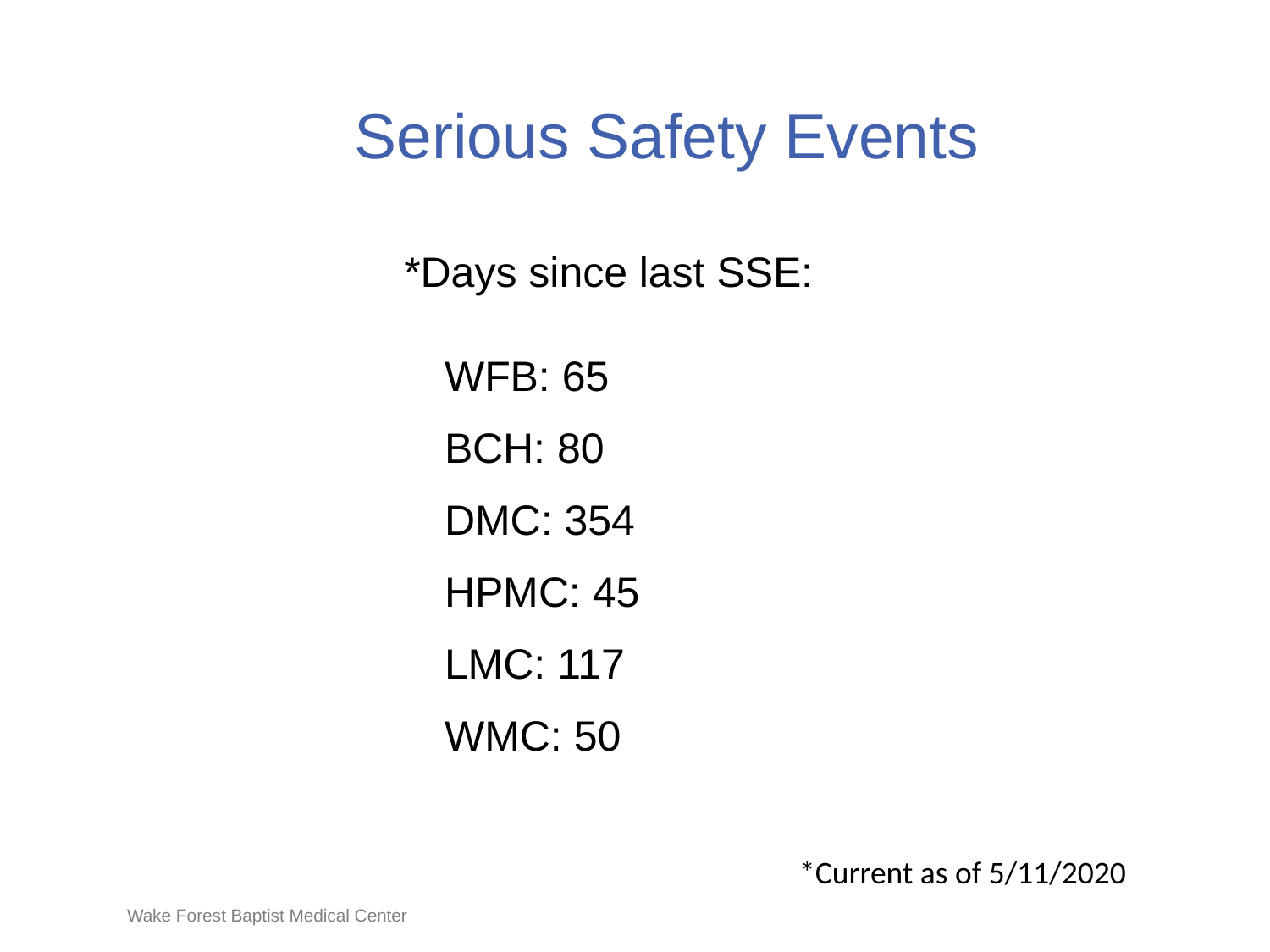

# Serious Safety Events
*Days since last SSE:
WFB: 65
BCH: 80
DMC: 354
HPMC: 45
LMC: 117
WMC: 50
*Current as of 5/11/2020